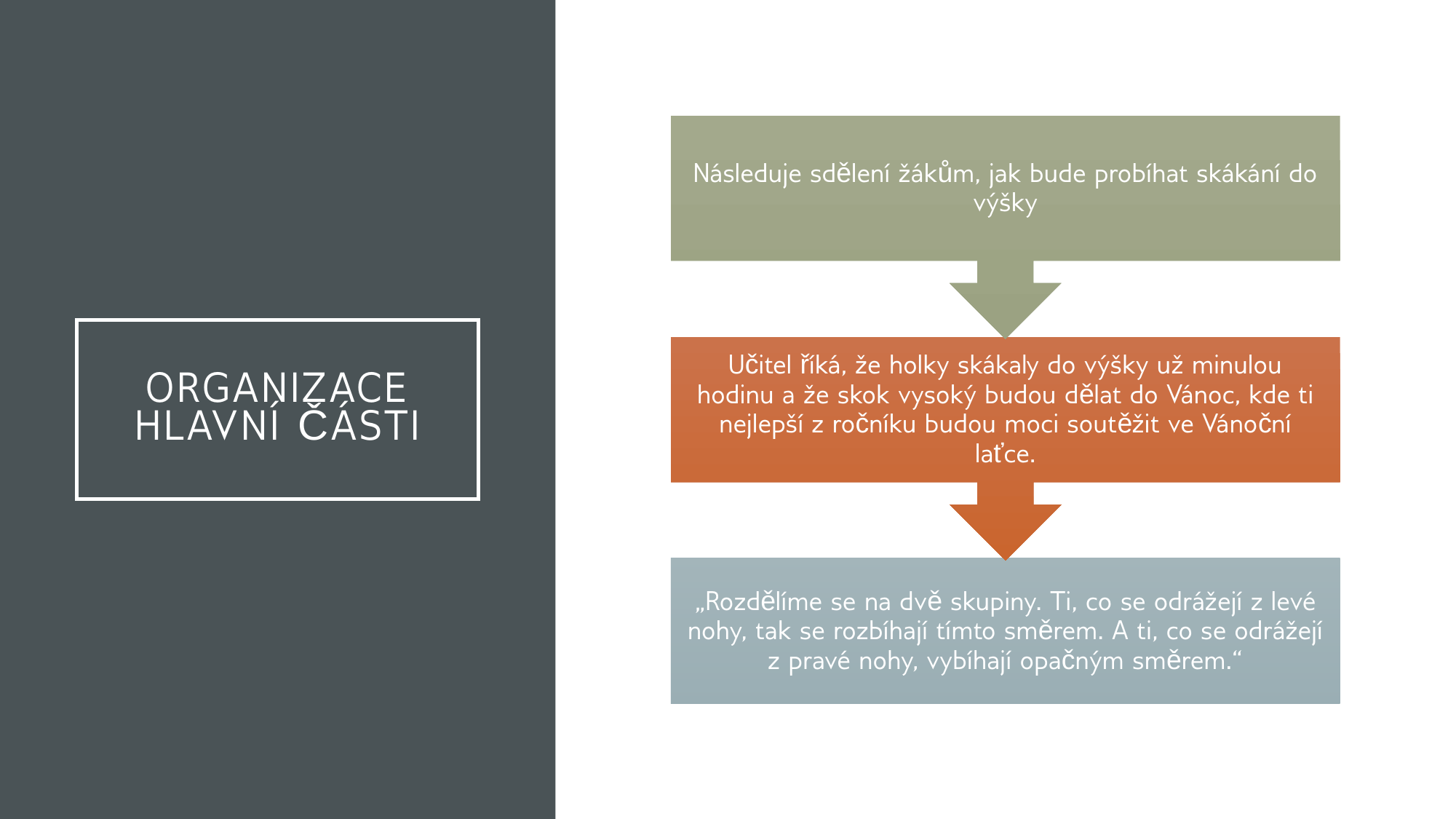

„Rozdělíme se na dvě skupiny. Ti, co se odrážejí z levé nohy, tak se rozbíhají tímto směrem. A ti, co se odrážejí z pravé nohy, vybíhají opačným směrem.“
Učitel říká, že holky skákaly do výšky už minulou hodinu a že skok vysoký budou dělat do Vánoc, kde ti nejlepší z ročníku budou moci soutěžit ve Vánoční laťce.
Následuje sdělení žákům, jak bude probíhat skákání do výšky
# Organizace hlavní části